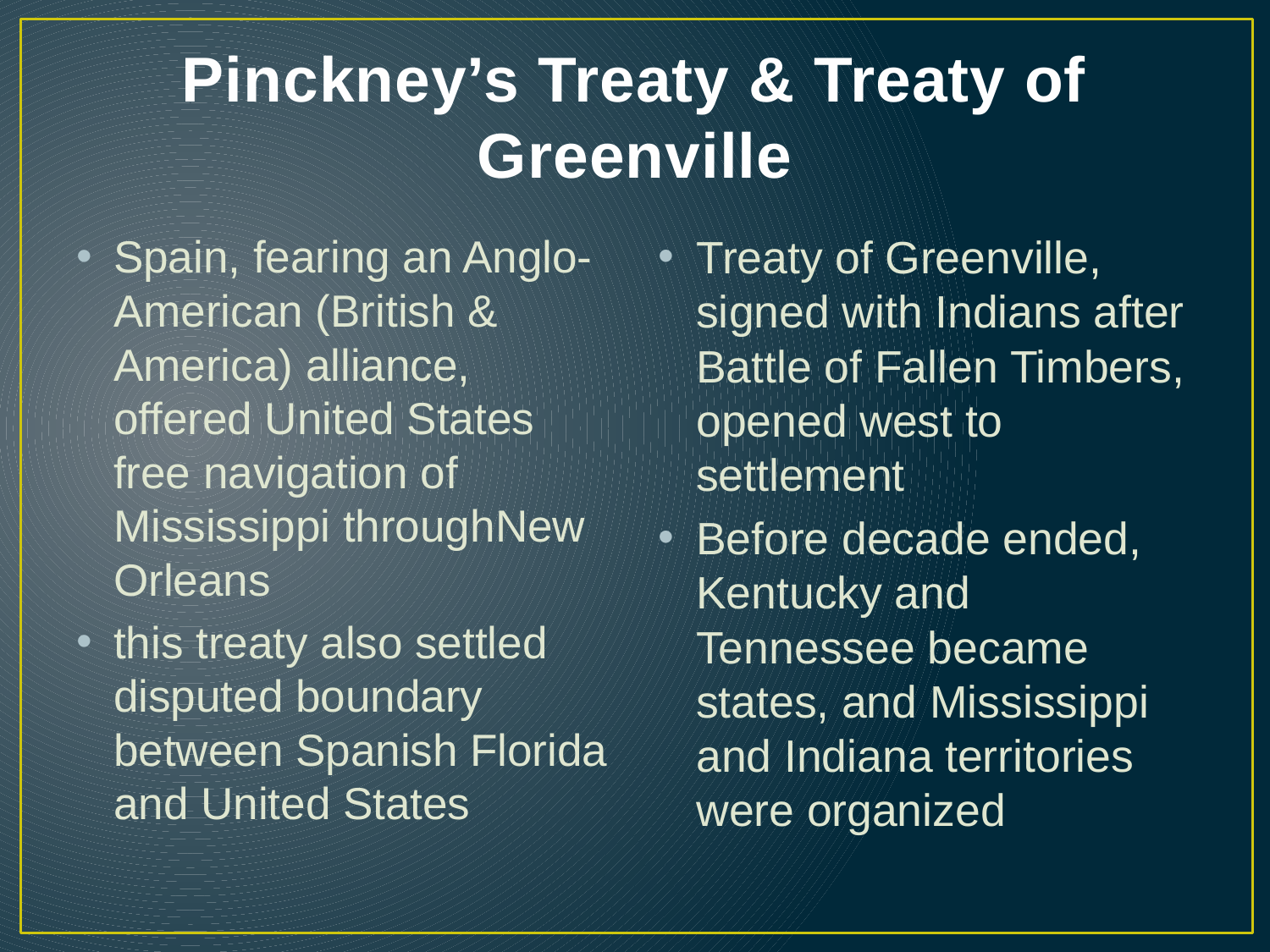

# Pinckney’s Treaty & Treaty of Greenville
Spain, fearing an Anglo-American (British & America) alliance, offered United States free navigation of  Mississippi throughNew Orleans
this treaty also settled disputed boundary between Spanish Florida and United States

Treaty of Greenville, signed with Indians after Battle of Fallen Timbers, opened west to settlement
Before decade ended, Kentucky and Tennessee became states, and Mississippi and Indiana territories were organized